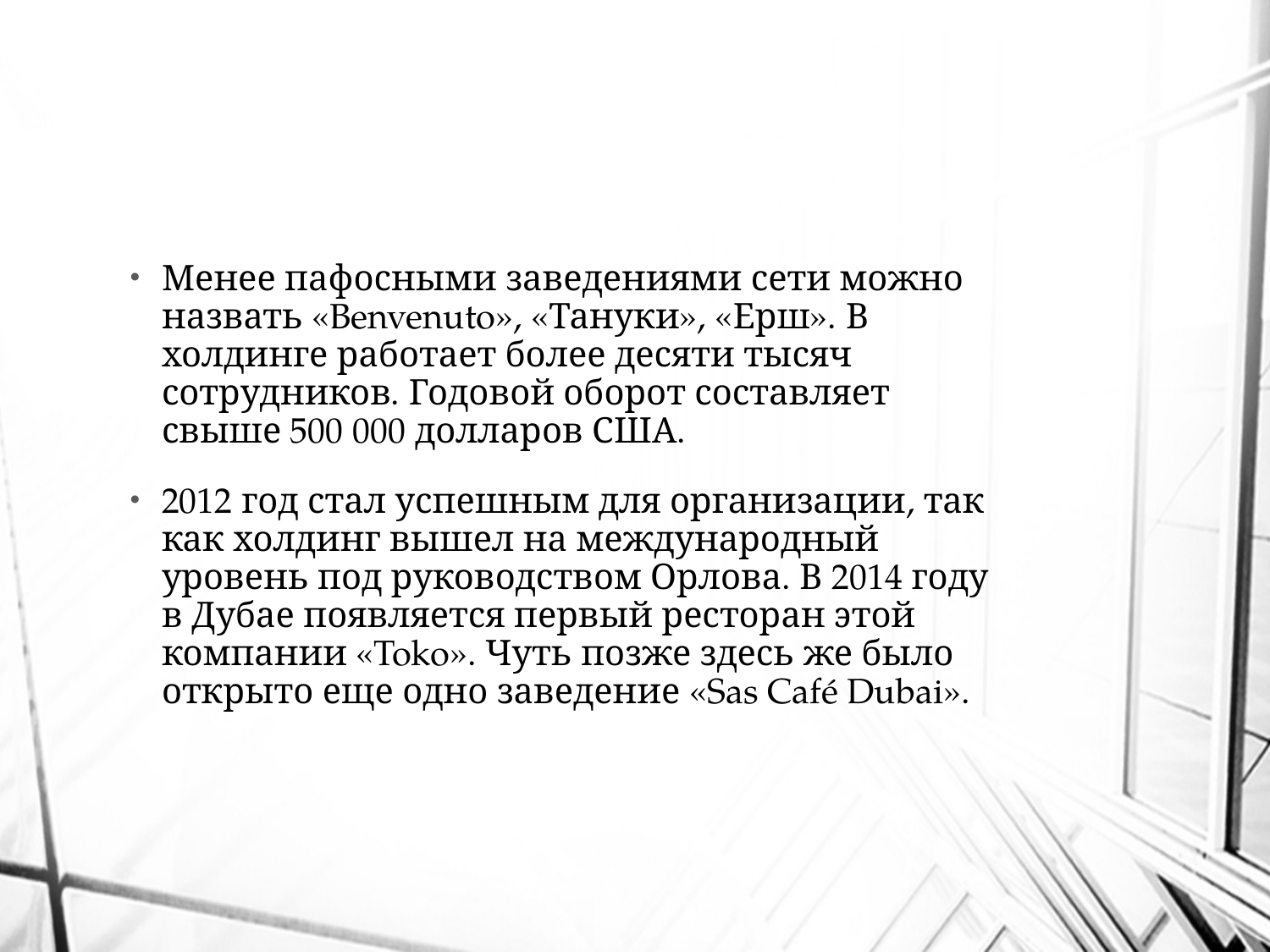

#
Менее пафосными заведениями сети можно назвать «Benvenuto», «Тануки», «Ерш». В холдинге работает более десяти тысяч сотрудников. Годовой оборот составляет свыше 500 000 долларов США.
2012 год стал успешным для организации, так как холдинг вышел на международный уровень под руководством Орлова. В 2014 году в Дубае появляется первый ресторан этой компании «Toko». Чуть позже здесь же было открыто еще одно заведение «Sas Café Dubai».